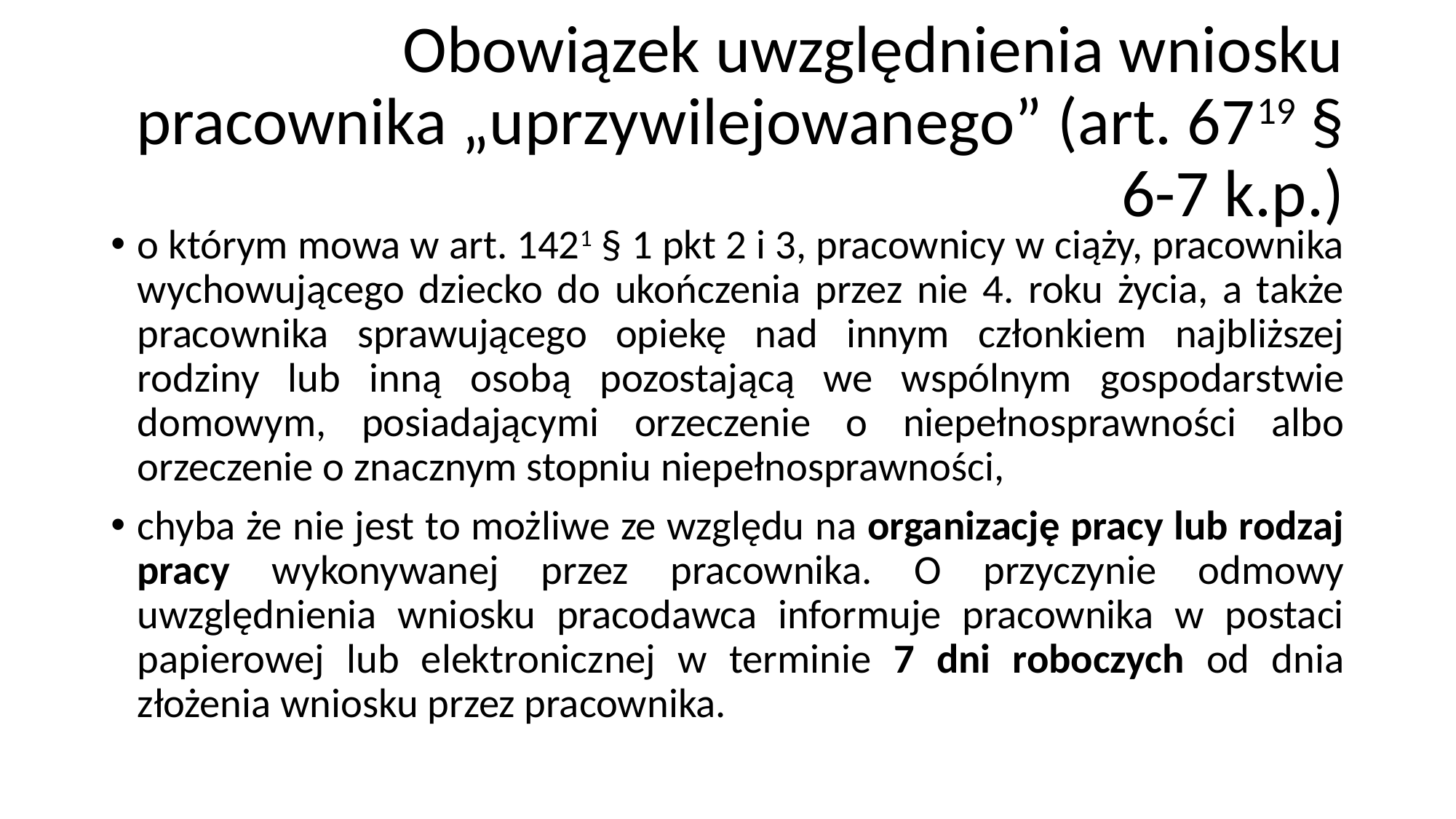

# Obowiązek uwzględnienia wniosku pracownika „uprzywilejowanego” (art. 6719 § 6-7 k.p.)
o którym mowa w art. 1421 § 1 pkt 2 i 3, pracownicy w ciąży, pracownika wychowującego dziecko do ukończenia przez nie 4. roku życia, a także pracownika sprawującego opiekę nad innym członkiem najbliższej rodziny lub inną osobą pozostającą we wspólnym gospodarstwie domowym, posiadającymi orzeczenie o niepełnosprawności albo orzeczenie o znacznym stopniu niepełnosprawności,
chyba że nie jest to możliwe ze względu na organizację pracy lub rodzaj pracy wykonywanej przez pracownika. O przyczynie odmowy uwzględnienia wniosku pracodawca informuje pracownika w postaci papierowej lub elektronicznej w terminie 7 dni roboczych od dnia złożenia wniosku przez pracownika.